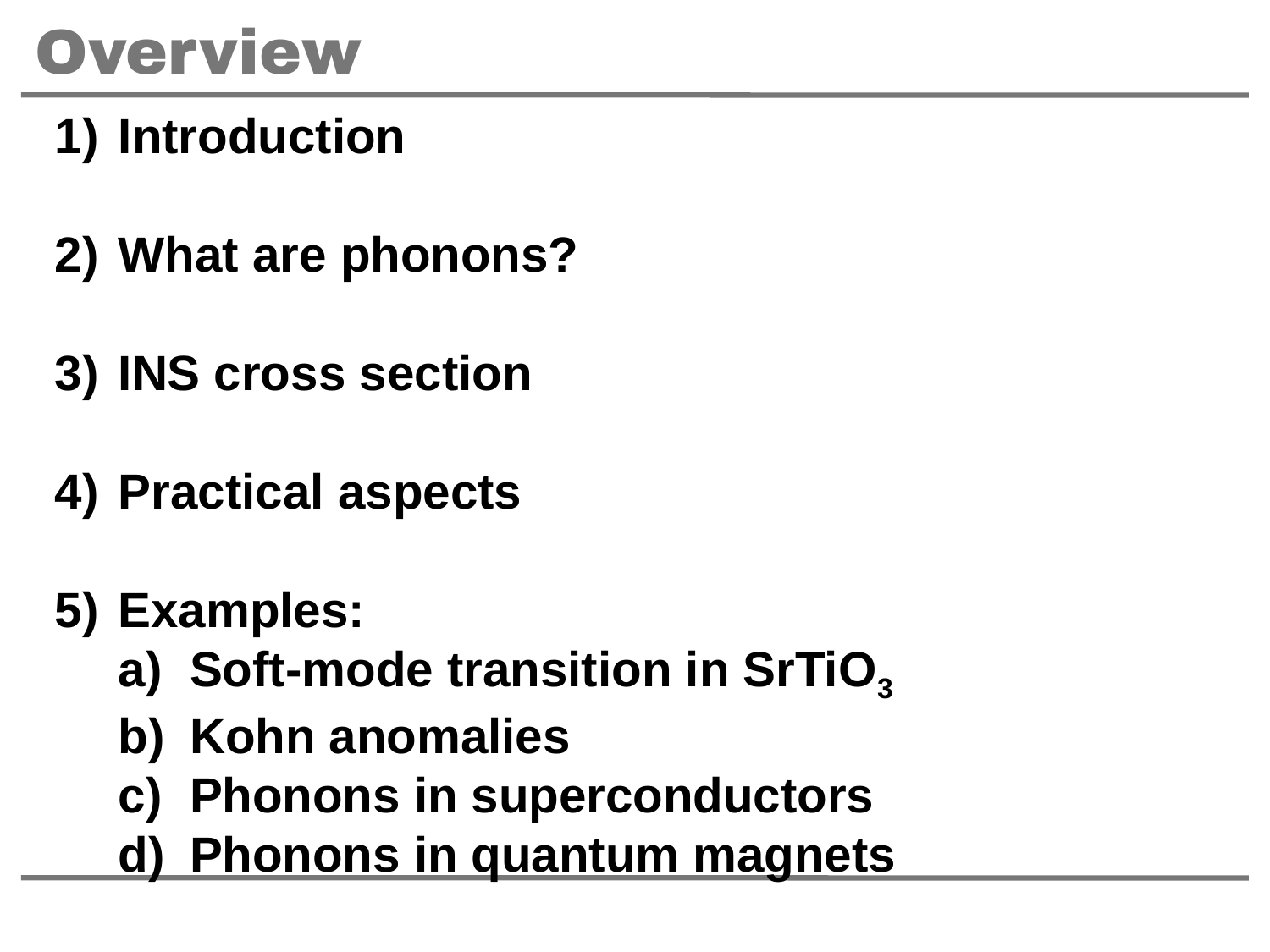

Overview
Introduction

What are phonons?

INS cross section

Practical aspects

Examples:
Soft-mode transition in SrTiO3
Kohn anomalies
Phonons in superconductors
Phonons in quantum magnets